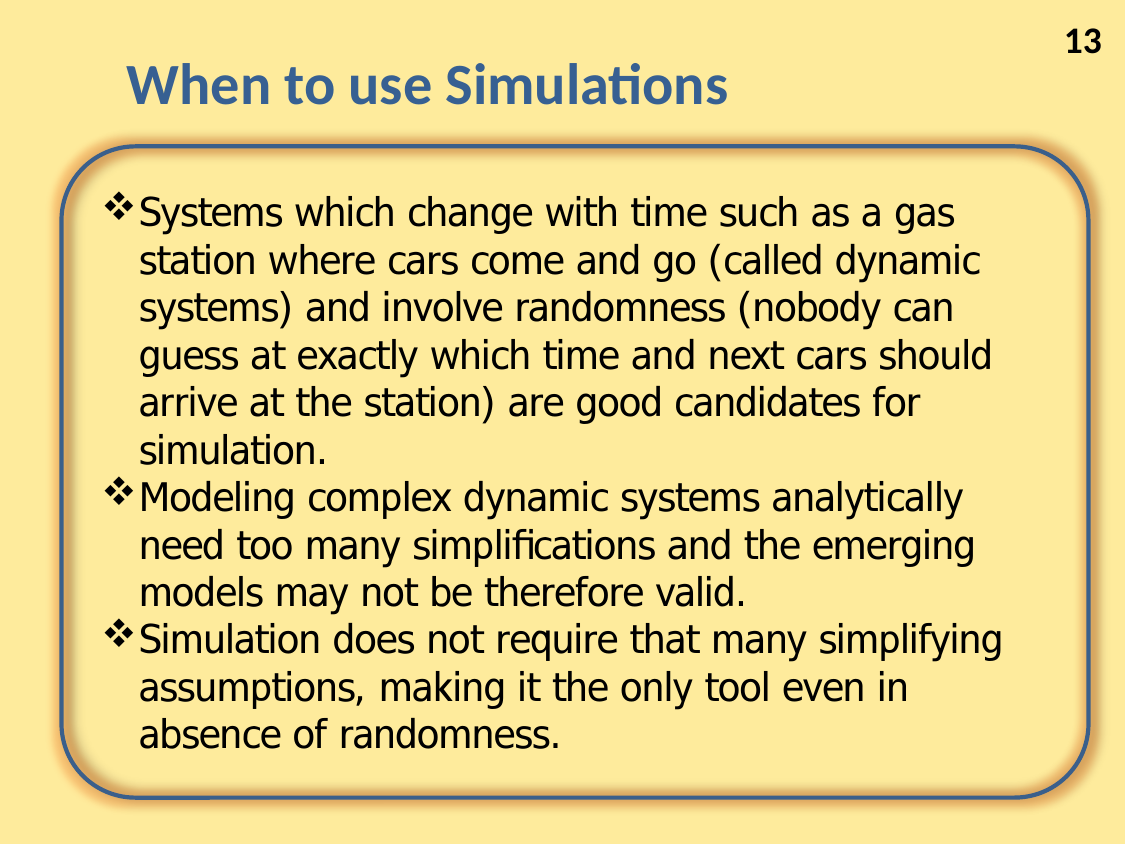

13
# When to use Simulations

Systems which change with time such as a gas station where cars come and go (called dynamic systems) and involve randomness (nobody can guess at exactly which time and next cars should arrive at the station) are good candidates for simulation.
Modeling complex dynamic systems analytically need too many simplifications and the emerging models may not be therefore valid.
Simulation does not require that many simplifying assumptions, making it the only tool even in absence of randomness.